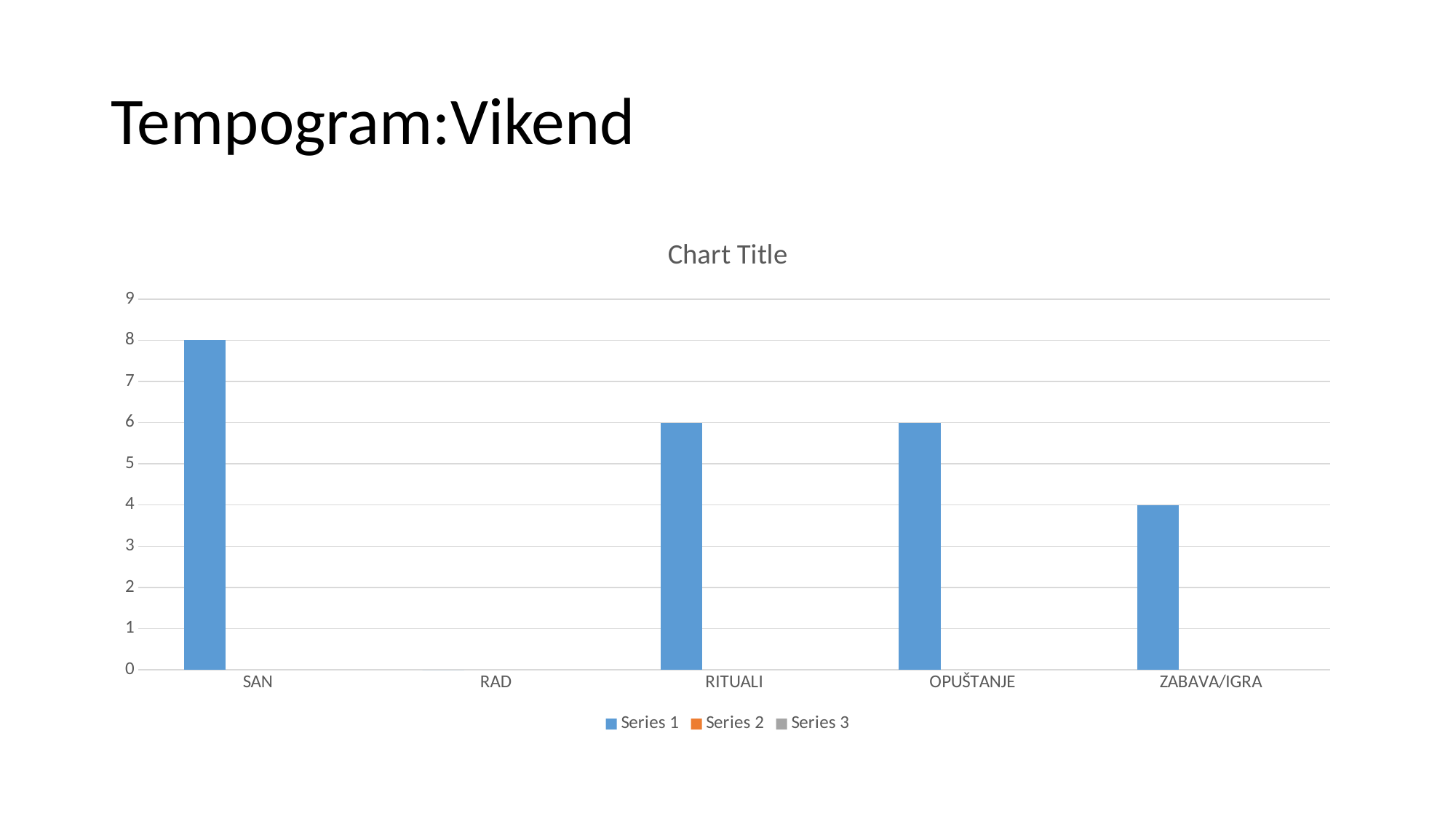

# Tempogram:Vikend

### Chart:

| Category | Series 1 | Series 2 | Series 3 |
|---|---|---|---|
| SAN | 8.0 | None | None |
| RAD | 0.0 | None | None |
| RITUALI | 6.0 | None | None |
| OPUŠTANJE | 6.0 | None | None |
| ZABAVA/IGRA | 4.0 | None | None |